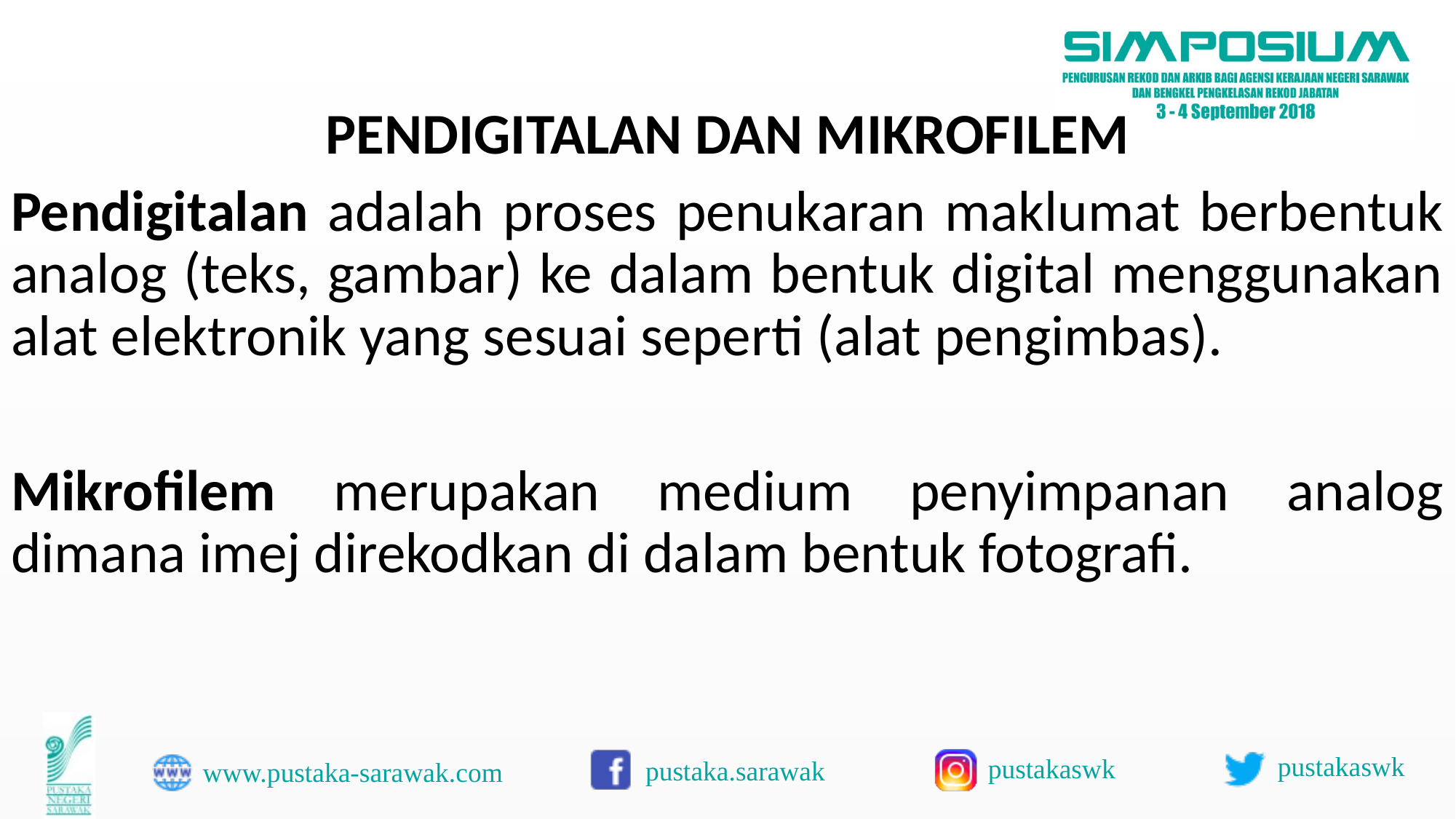

PENDIGITALAN DAN MIKROFILEM
Pendigitalan adalah proses penukaran maklumat berbentuk analog (teks, gambar) ke dalam bentuk digital menggunakan alat elektronik yang sesuai seperti (alat pengimbas).

Mikrofilem merupakan medium penyimpanan analog dimana imej direkodkan di dalam bentuk fotografi.